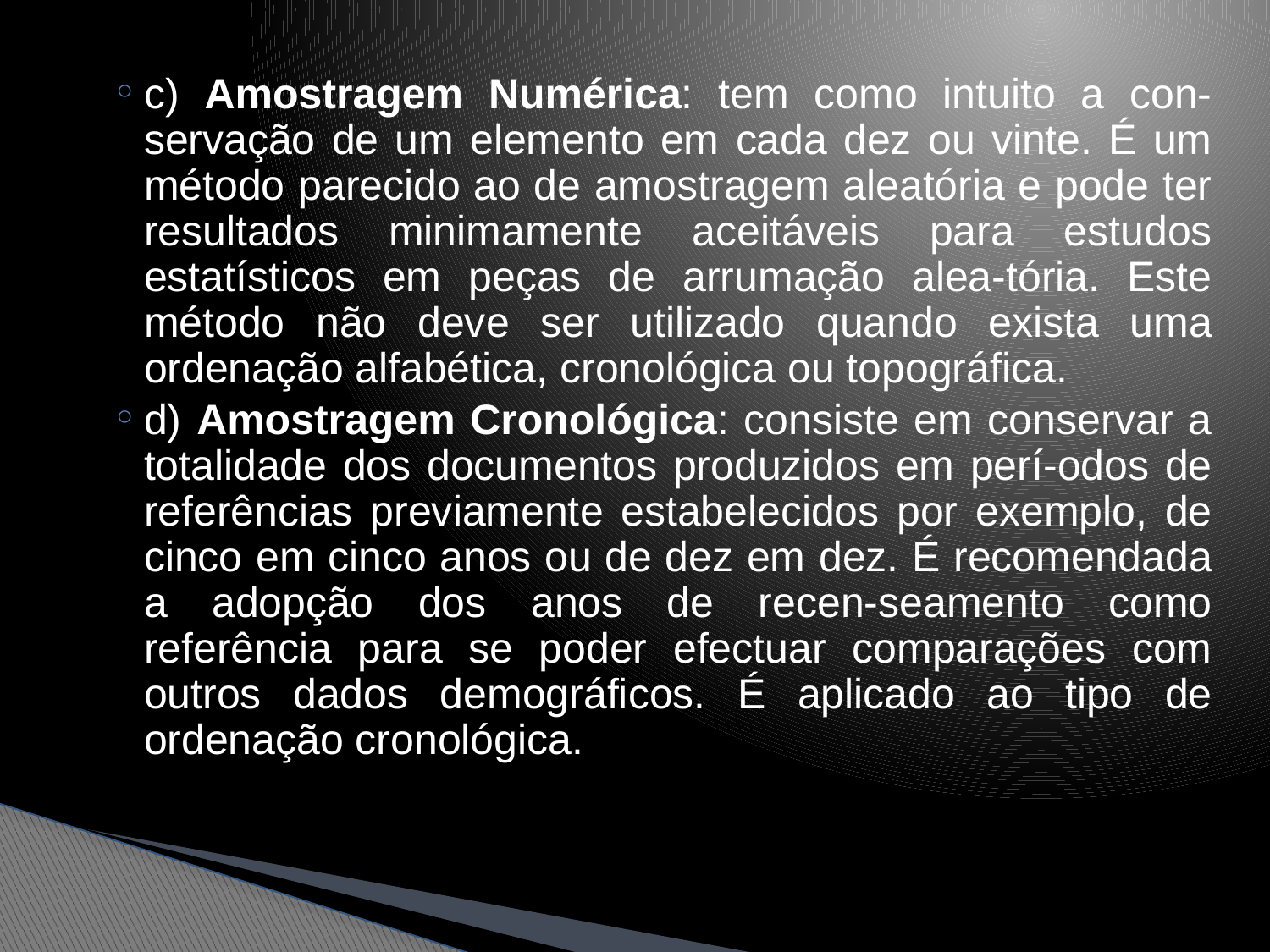

c) Amostragem Numérica: tem como intuito a con-servação de um elemento em cada dez ou vinte. É um método parecido ao de amostragem aleatória e pode ter resultados minimamente aceitáveis para estudos estatísticos em peças de arrumação alea-tória. Este método não deve ser utilizado quando exista uma ordenação alfabética, cronológica ou topográfica.
d) Amostragem Cronológica: consiste em conservar a totalidade dos documentos produzidos em perí-odos de referências previamente estabelecidos por exemplo, de cinco em cinco anos ou de dez em dez. É recomendada a adopção dos anos de recen-seamento como referência para se poder efectuar comparações com outros dados demográficos. É aplicado ao tipo de ordenação cronológica.